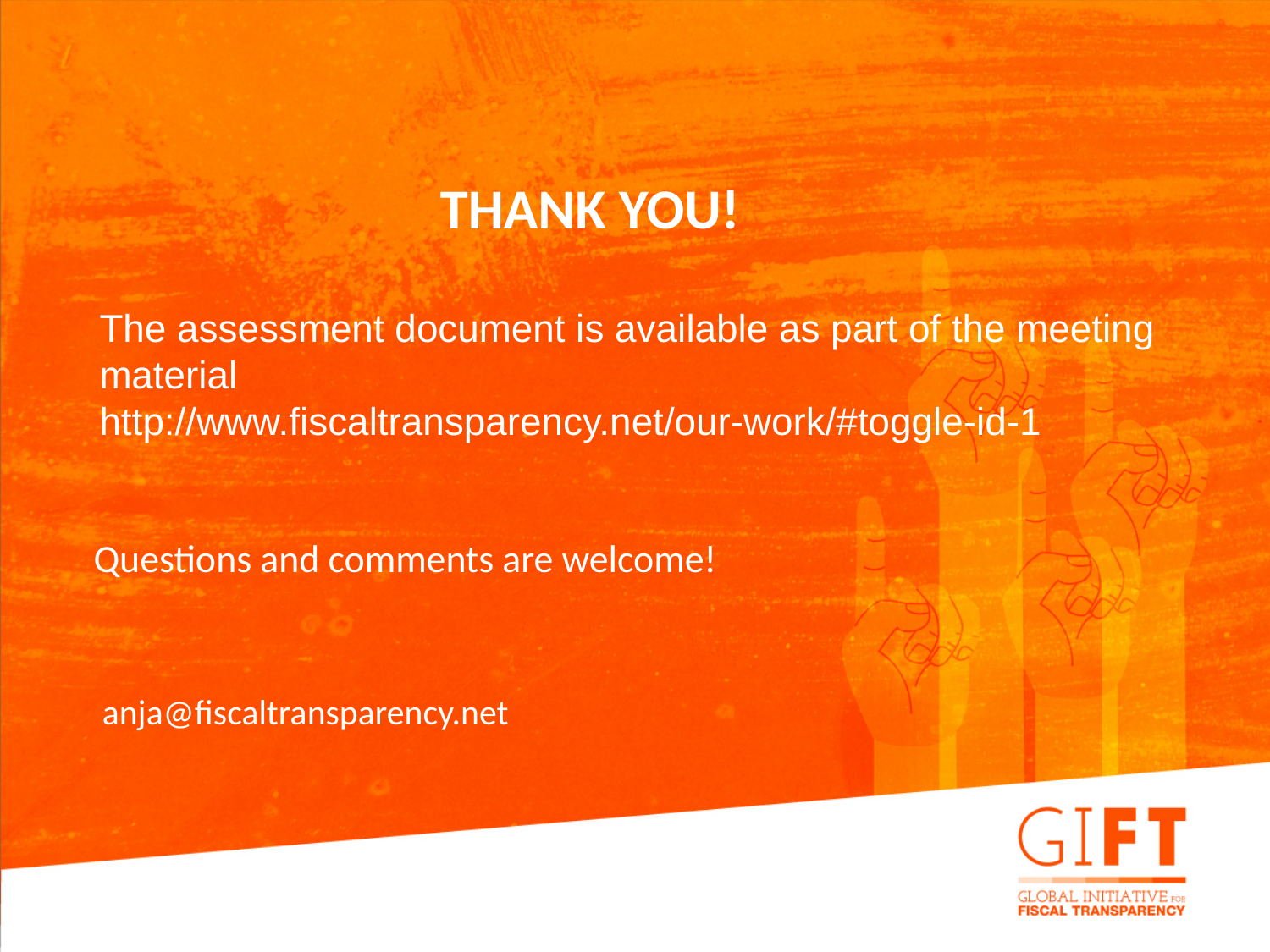

THANK YOU!
The assessment document is available as part of the meeting
material
http://www.fiscaltransparency.net/our-work/#toggle-id-1
Questions and comments are welcome!
anja@fiscaltransparency.net